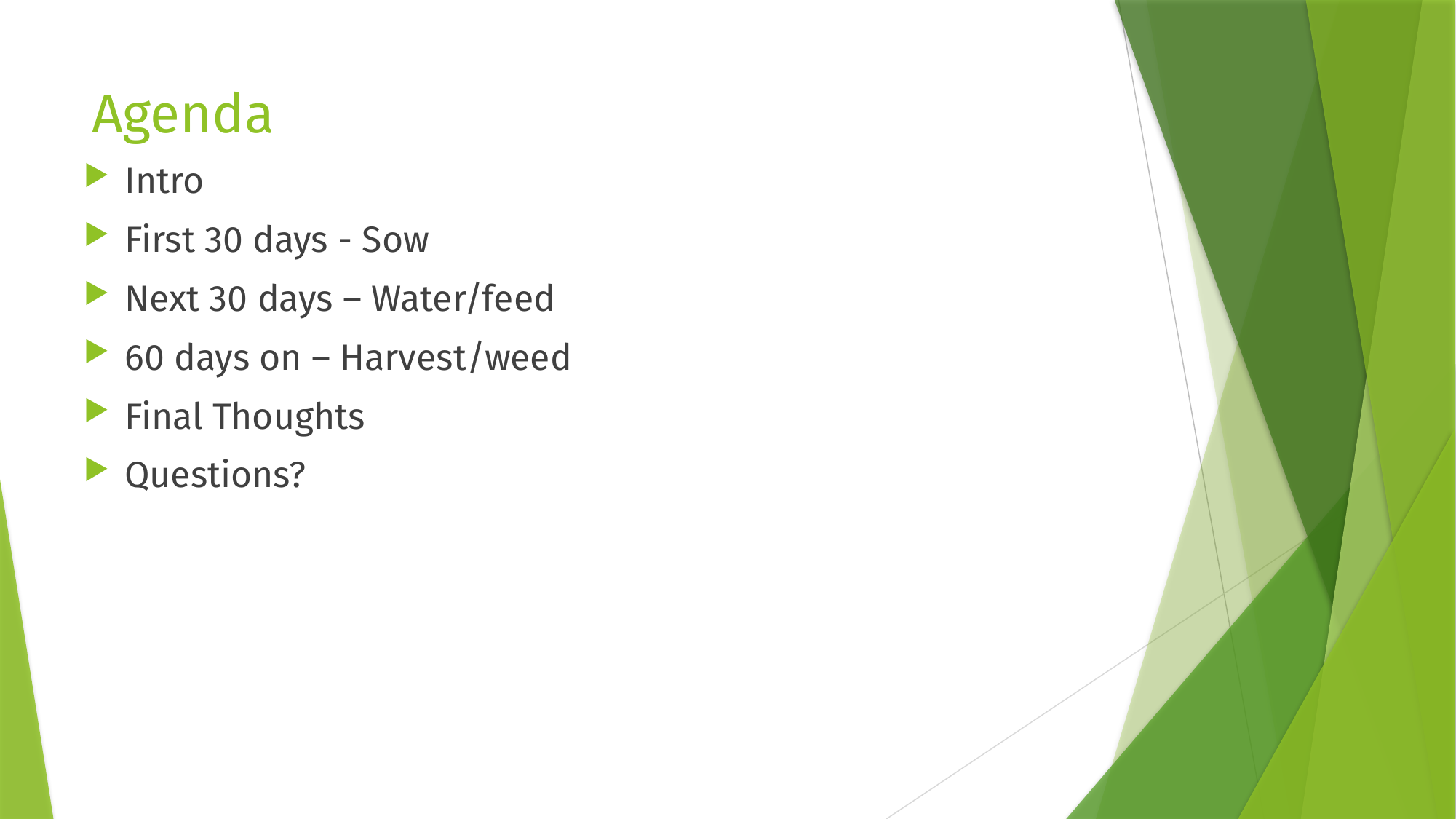

# Agenda
Intro
First 30 days - Sow
Next 30 days – Water/feed
60 days on – Harvest/weed
Final Thoughts
Questions?